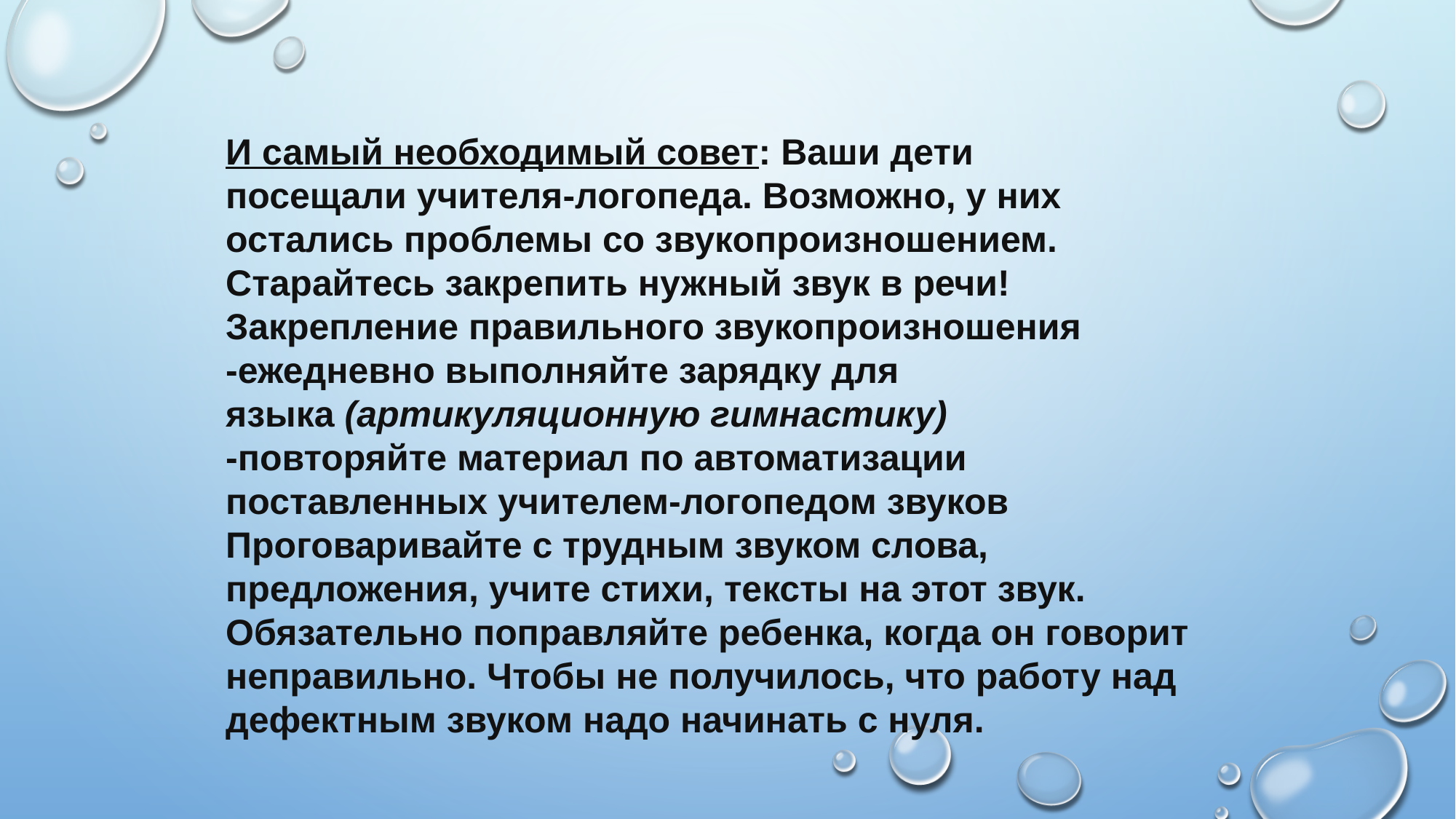

И самый необходимый совет: Ваши дети посещали учителя-логопеда. Возможно, у них остались проблемы со звукопроизношением. Старайтесь закрепить нужный звук в речи!
Закрепление правильного звукопроизношения
-ежедневно выполняйте зарядку для языка (артикуляционную гимнастику)
-повторяйте материал по автоматизации поставленных учителем-логопедом звуков
Проговаривайте с трудным звуком слова, предложения, учите стихи, тексты на этот звук. Обязательно поправляйте ребенка, когда он говорит неправильно. Чтобы не получилось, что работу над дефектным звуком надо начинать с нуля.